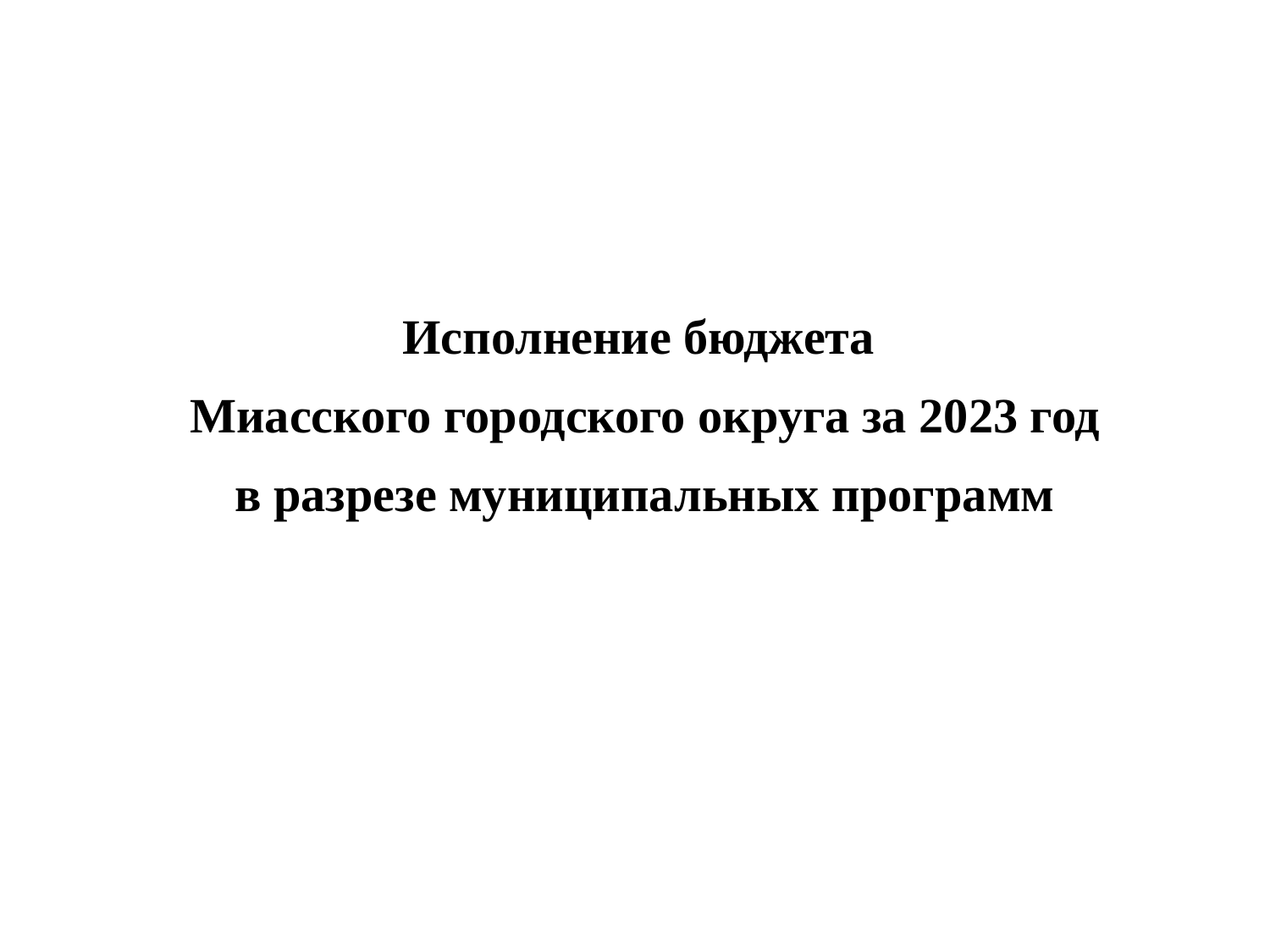

Исполнение бюджета
Миасского городского округа за 2023 год
в разрезе муниципальных программ